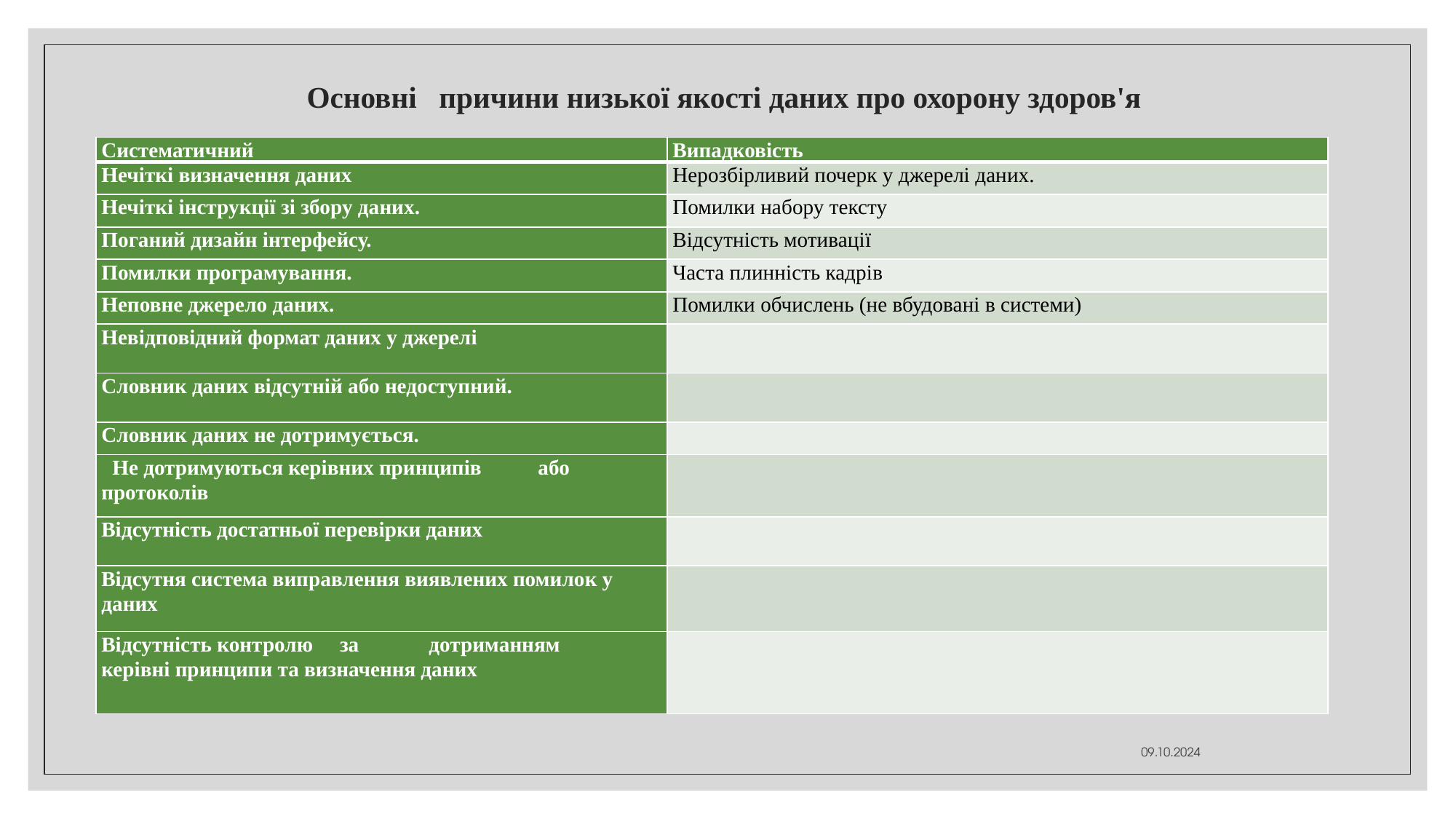

# Основні   причини низької якості даних про охорону здоров'я
| Систематичний | Випадковість |
| --- | --- |
| Нечіткі визначення даних | Нерозбірливий почерк у джерелі даних. |
| Нечіткі інструкції зі збору даних. | Помилки набору тексту |
| Поганий дизайн інтерфейсу. | Відсутність мотивації |
| Помилки програмування. | Часта плинність кадрів |
| Неповне джерело даних. | Помилки обчислень (не вбудовані в системи) |
| Невідповідний формат даних у джерелі |  |
| Словник даних відсутній або недоступний. |  |
| Словник даних не дотримується. |  |
| Не дотримуються керівних принципів або протоколів |  |
| Відсутність достатньої перевірки даних |  |
| Відсутня система виправлення виявлених помилок у даних |  |
| Відсутність контролю за дотриманням керівні принципи та визначення даних |  |
09.10.2024